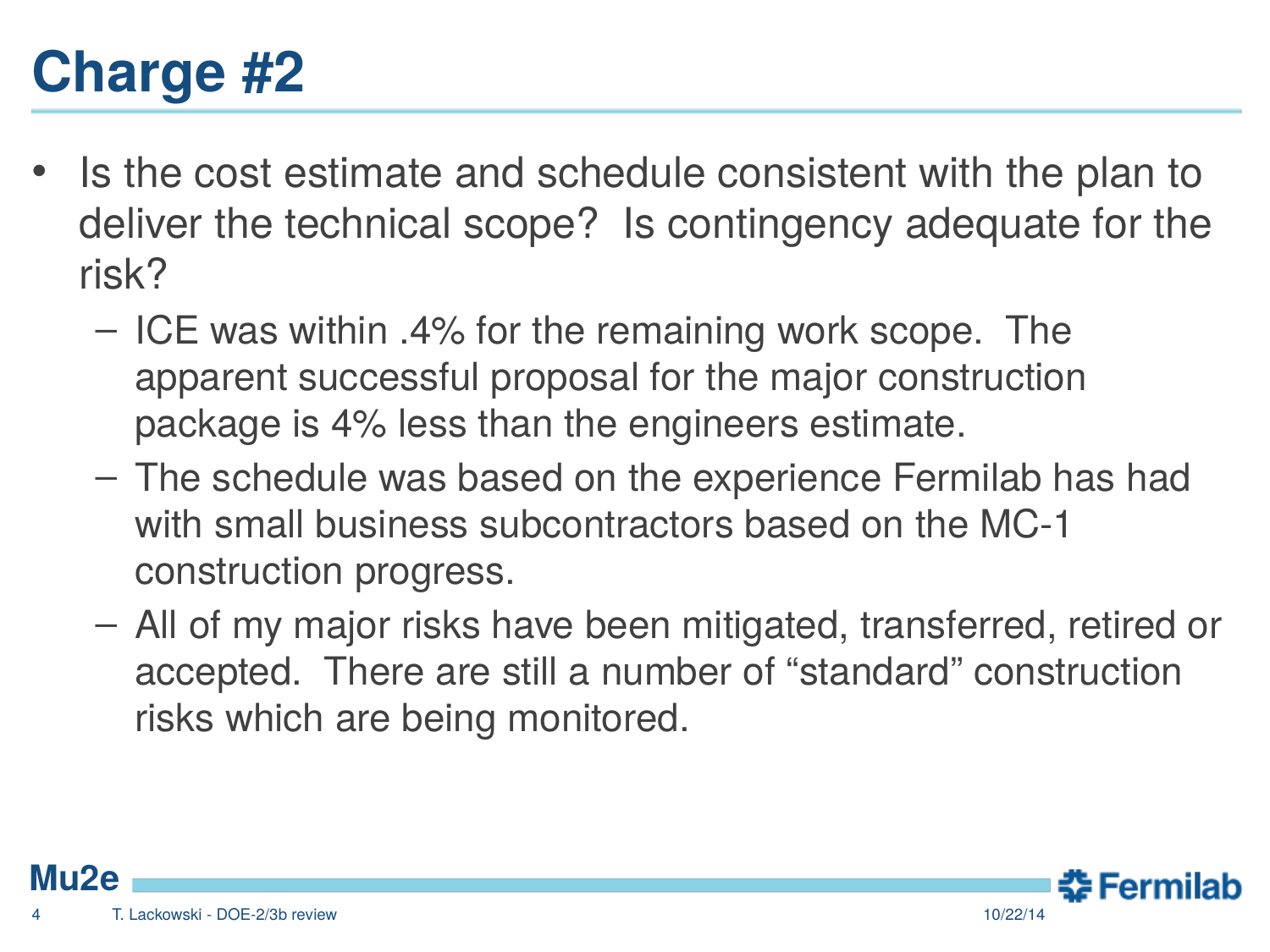

# Charge #2
Is the cost estimate and schedule consistent with the plan to deliver the technical scope?  Is contingency adequate for the risk?
ICE was within .4% for the remaining work scope.  The apparent successful proposal for the major construction package is 4% less than the engineers estimate.
The schedule was based on the experience Fermilab has had with small business subcontractors based on the MC-1 construction progress.
All of my major risks have been mitigated, transferred, retired or accepted.  There are still a number of “standard” construction risks which are being monitored.
4
T. Lackowski - DOE-2/3b review
10/22/14